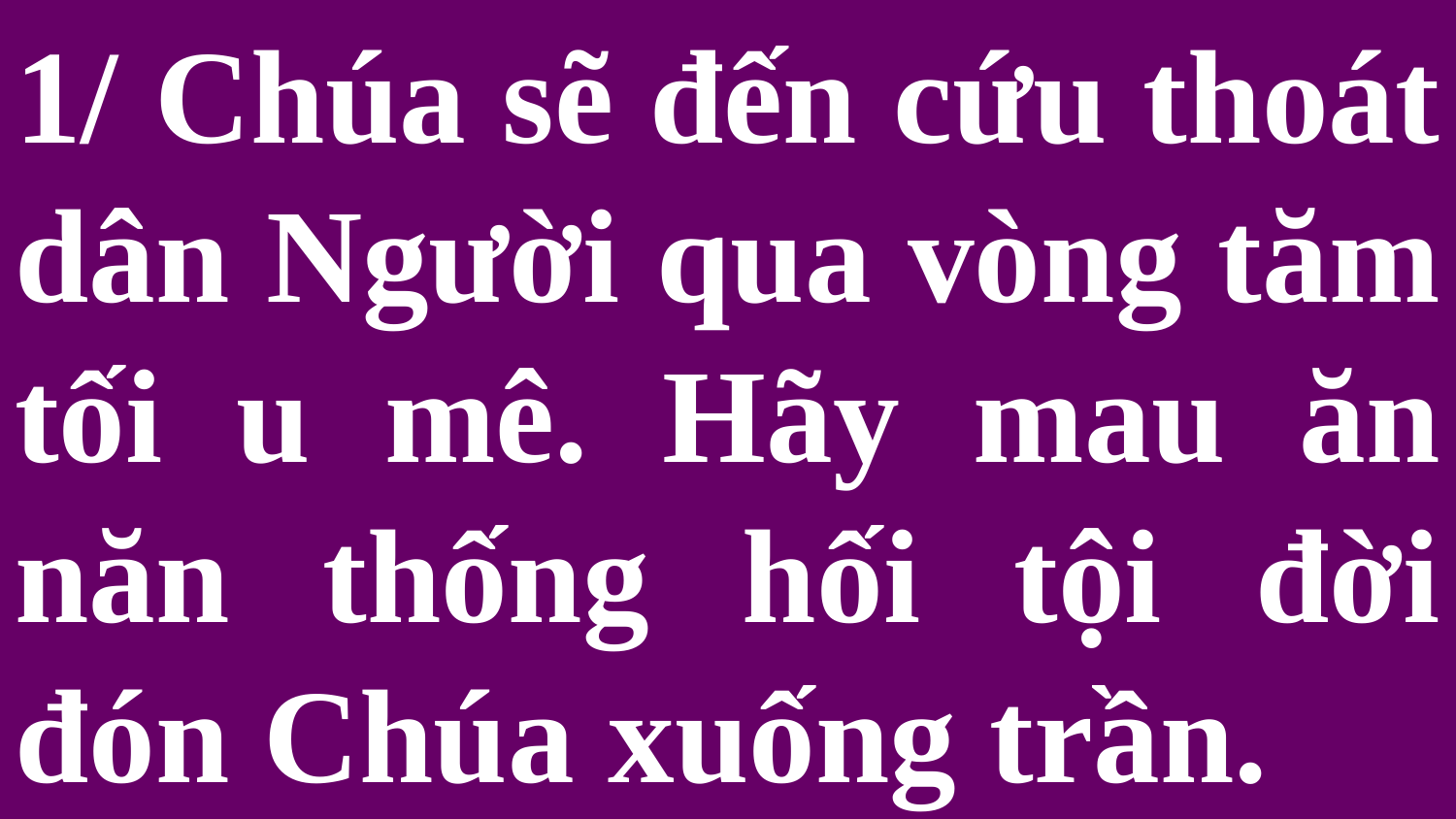

# 1/ Chúa sẽ đến cứu thoát dân Người qua vòng tăm tối u mê. Hãy mau ăn năn thống hối tội đời đón Chúa xuống trần.